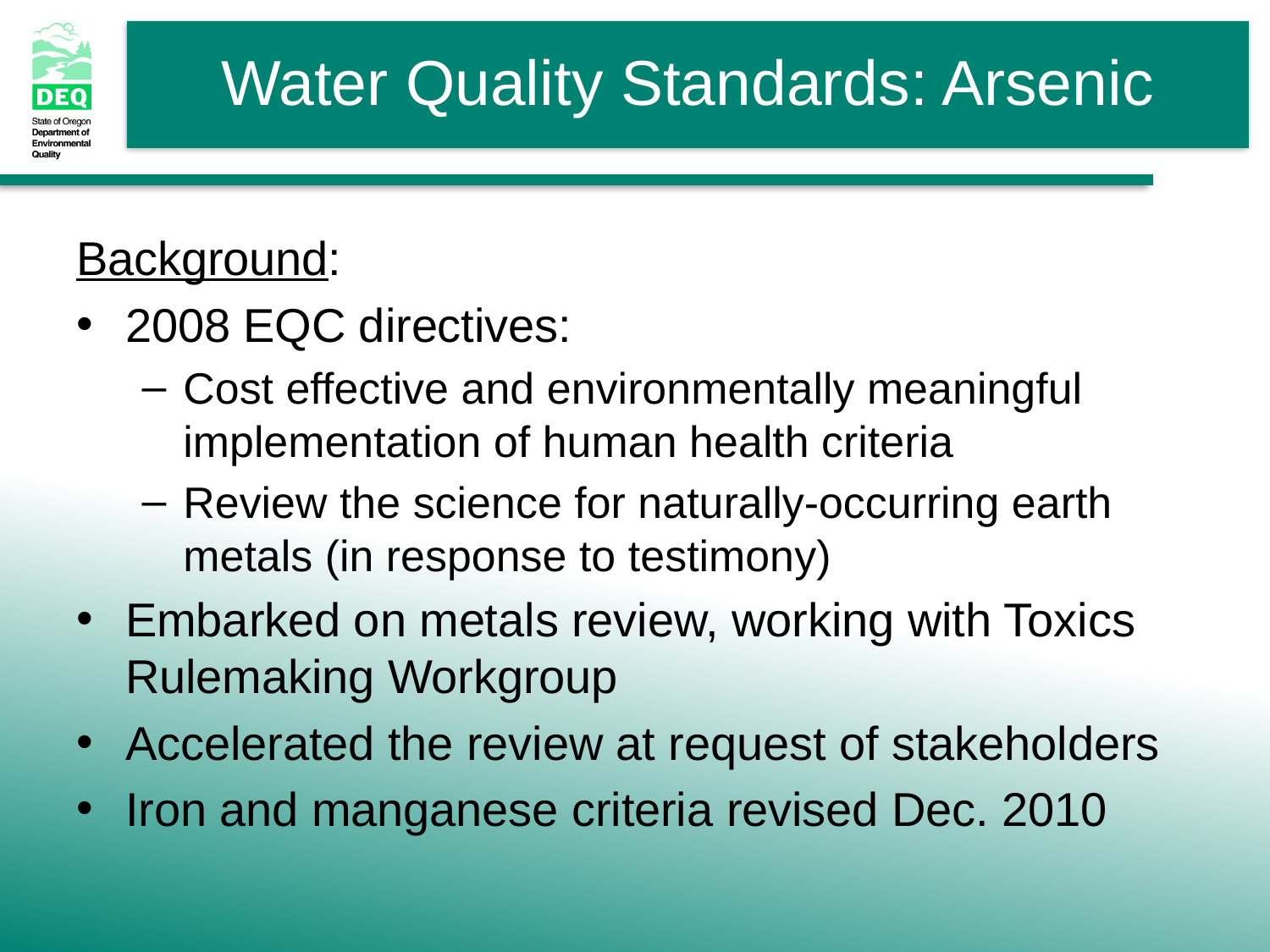

Background:
2008 EQC directives:
Cost effective and environmentally meaningful implementation of human health criteria
Review the science for naturally-occurring earth metals (in response to testimony)
Embarked on metals review, working with Toxics Rulemaking Workgroup
Accelerated the review at request of stakeholders
Iron and manganese criteria revised Dec. 2010